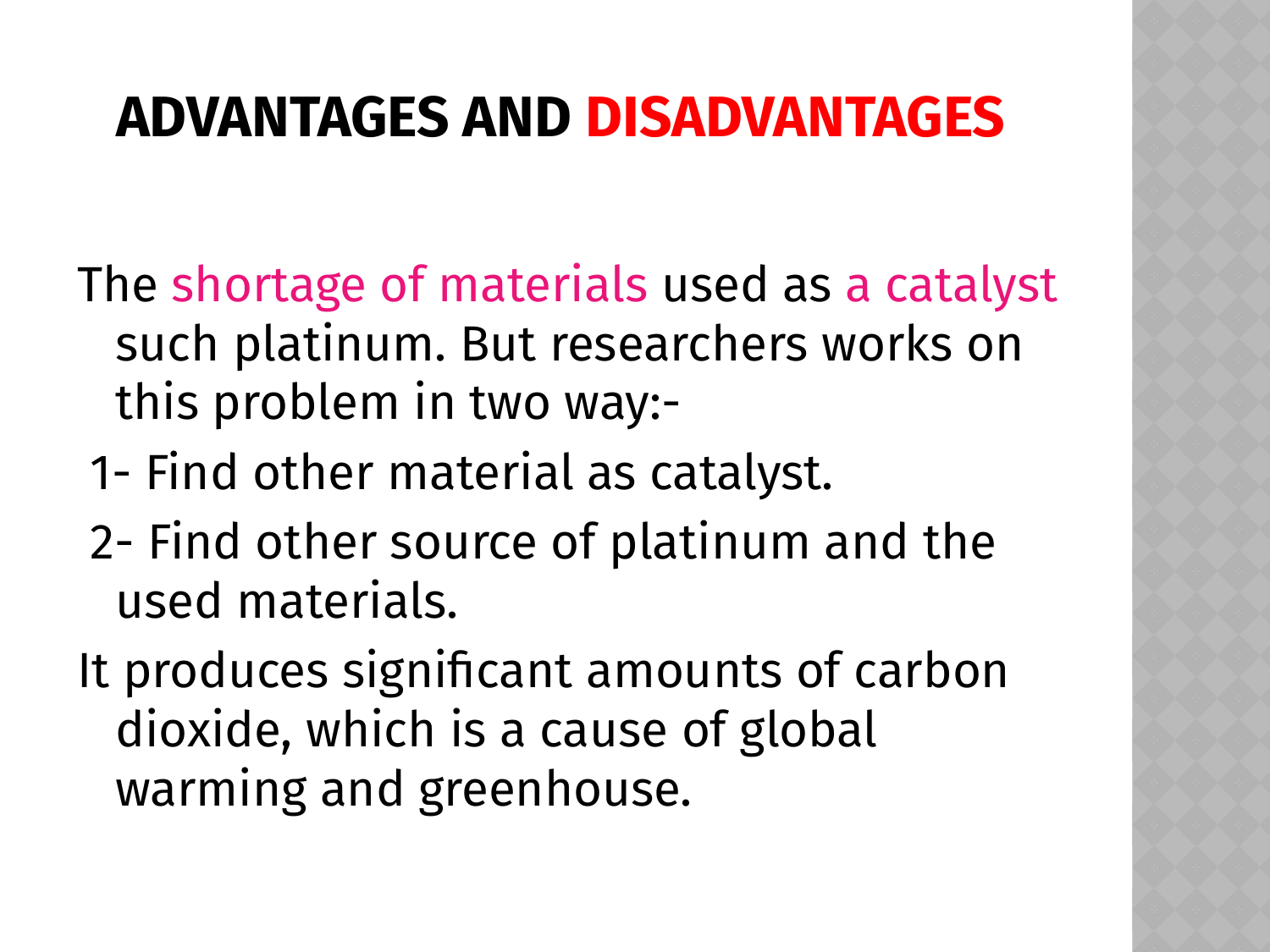

# Advantages and disadvantages

The shortage of materials used as a catalyst such platinum. But researchers works on this problem in two way:-
 1- Find other material as catalyst.
 2- Find other source of platinum and the used materials.
It produces significant amounts of carbon dioxide, which is a cause of global warming and greenhouse.